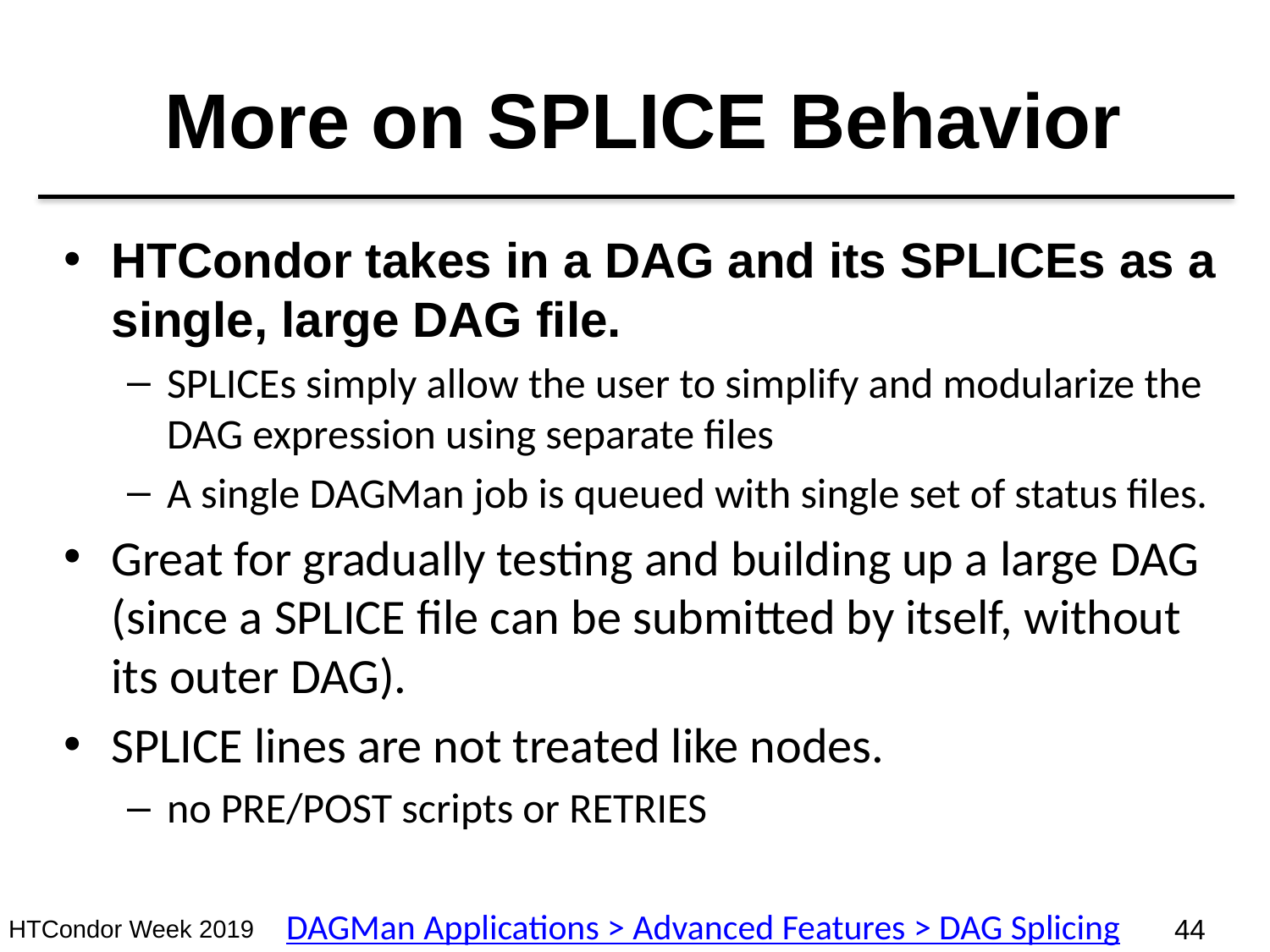

# More on SPLICE Behavior
HTCondor takes in a DAG and its SPLICEs as a single, large DAG file.
SPLICEs simply allow the user to simplify and modularize the DAG expression using separate files
A single DAGMan job is queued with single set of status files.
Great for gradually testing and building up a large DAG (since a SPLICE file can be submitted by itself, without its outer DAG).
SPLICE lines are not treated like nodes.
no PRE/POST scripts or RETRIES
DAGMan Applications > Advanced Features > DAG Splicing